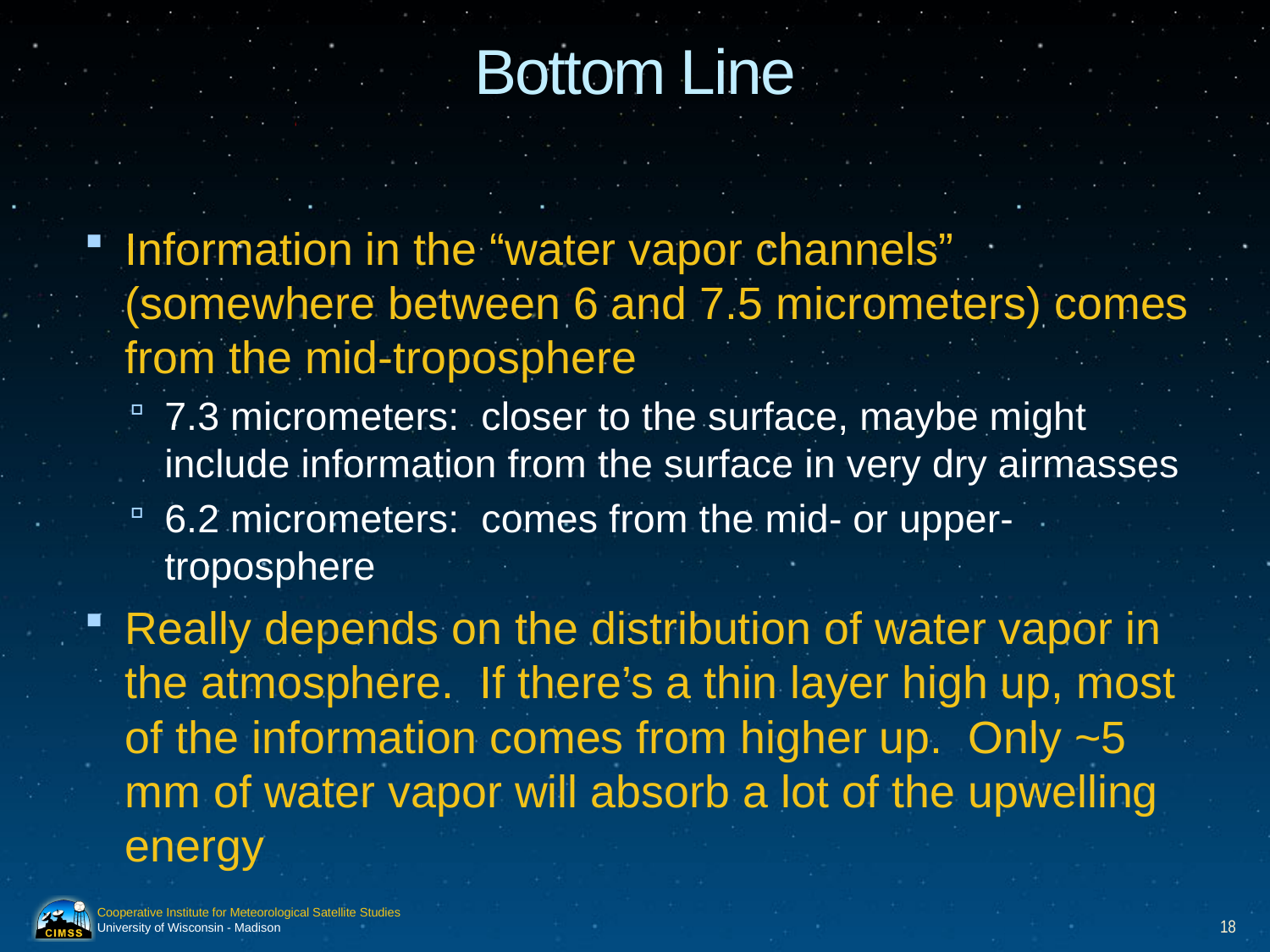

# Bottom Line

Information in the “water vapor channels” (somewhere between 6 and 7.5 micrometers) comes from the mid-troposphere
7.3 micrometers:  closer to the surface, maybe might include information from the surface in very dry airmasses
6.2 micrometers:  comes from the mid- or upper-troposphere
Really depends on the distribution of water vapor in the atmosphere.  If there’s a thin layer high up, most of the information comes from higher up.  Only ~5 mm of water vapor will absorb a lot of the upwelling energy
18